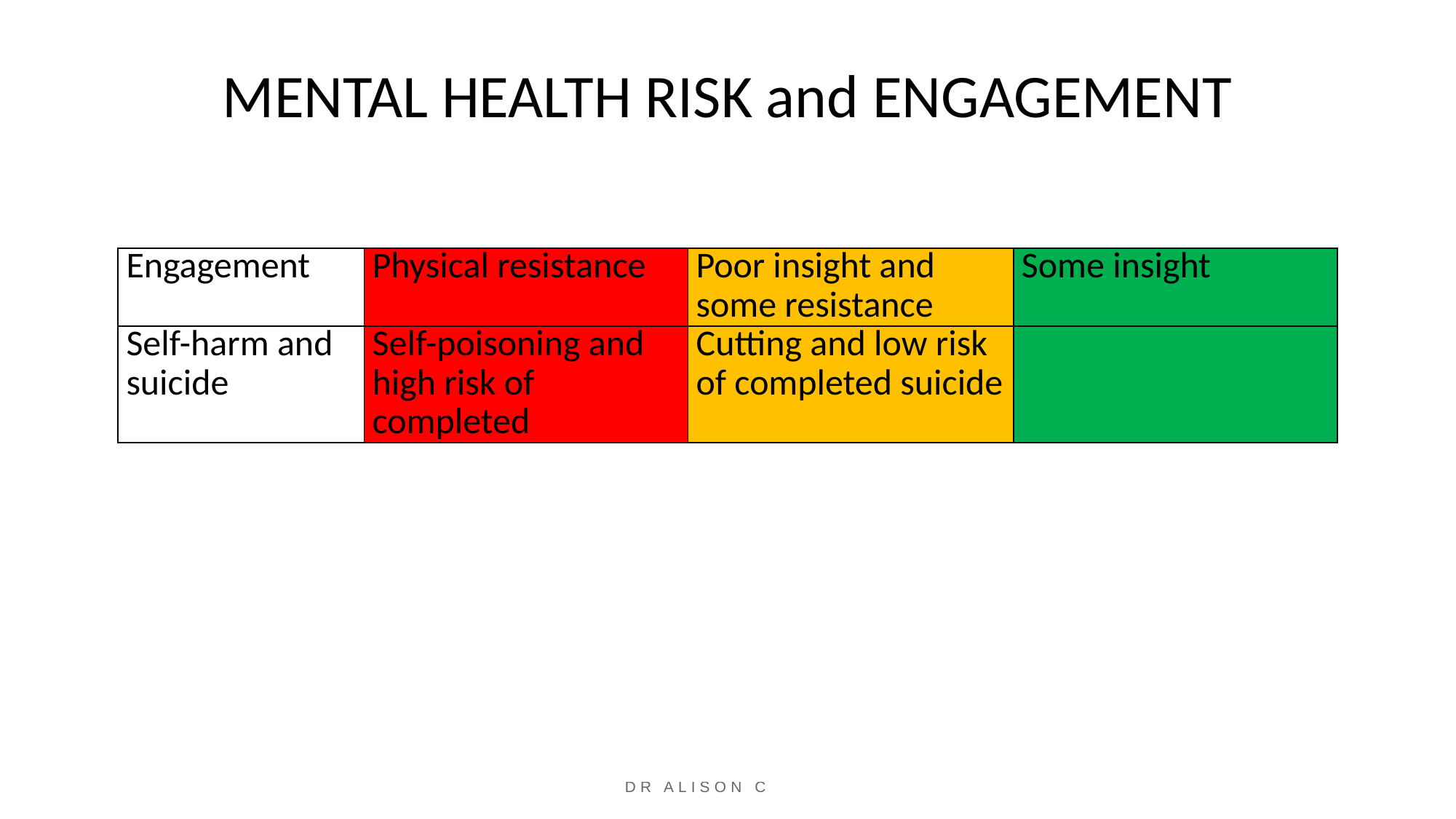

# MENTAL HEALTH RISK and ENGAGEMENT
| Engagement | Physical resistance | Poor insight and some resistance | Some insight |
| --- | --- | --- | --- |
| Self-harm and suicide | Self-poisoning and high risk of completed | Cutting and low risk of completed suicide |  |
Dr Alison Cowan